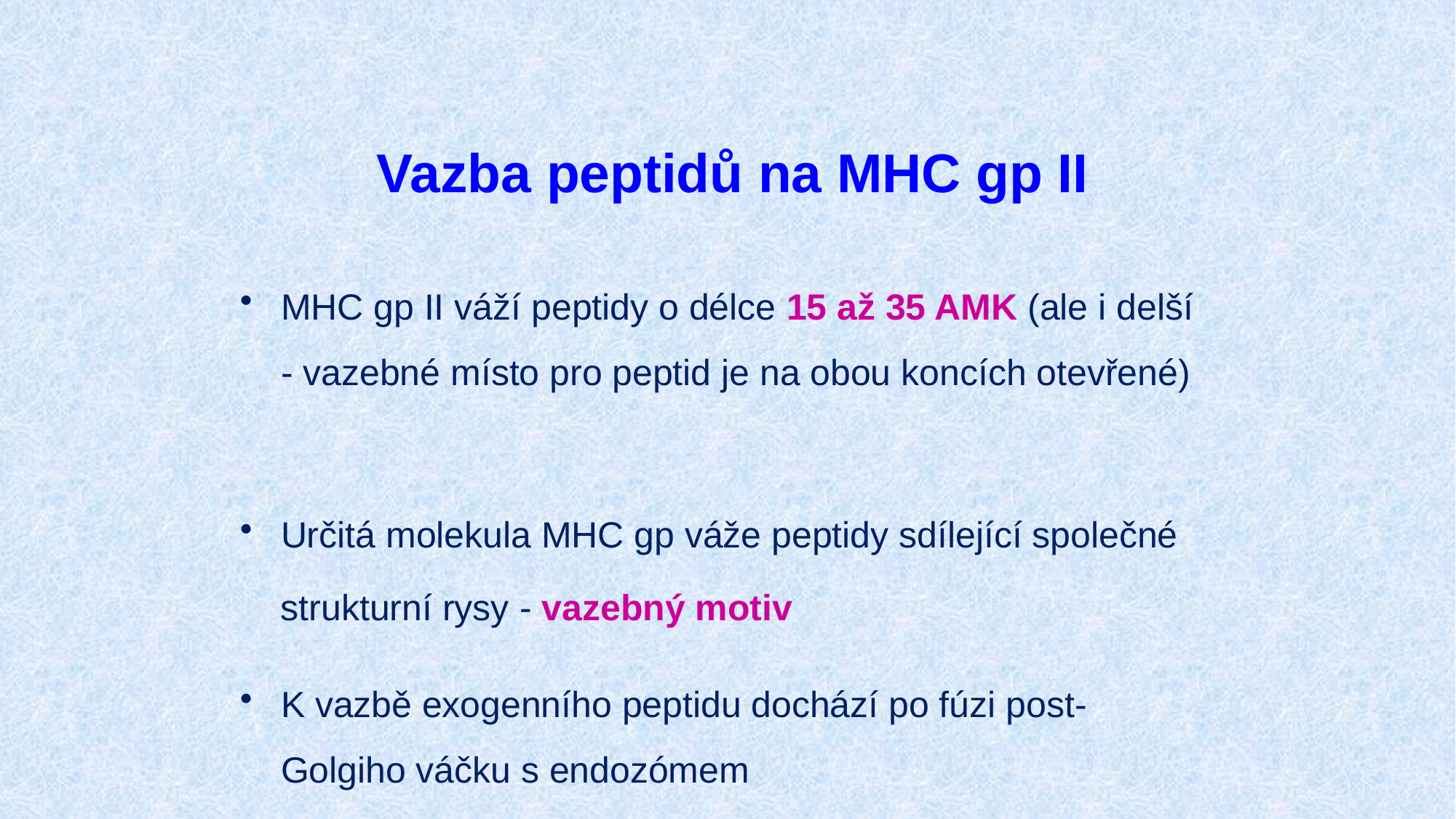

# Vazba peptidů na MHC gp II
MHC gp II váží peptidy o délce 15 až 35 AMK (ale i delší - vazebné místo pro peptid je na obou koncích otevřené)

Určitá molekula MHC gp váže peptidy sdílející společné
    strukturní rysy - vazebný motiv

K vazbě exogenního peptidu dochází po fúzi post-Golgiho váčku s endozómem